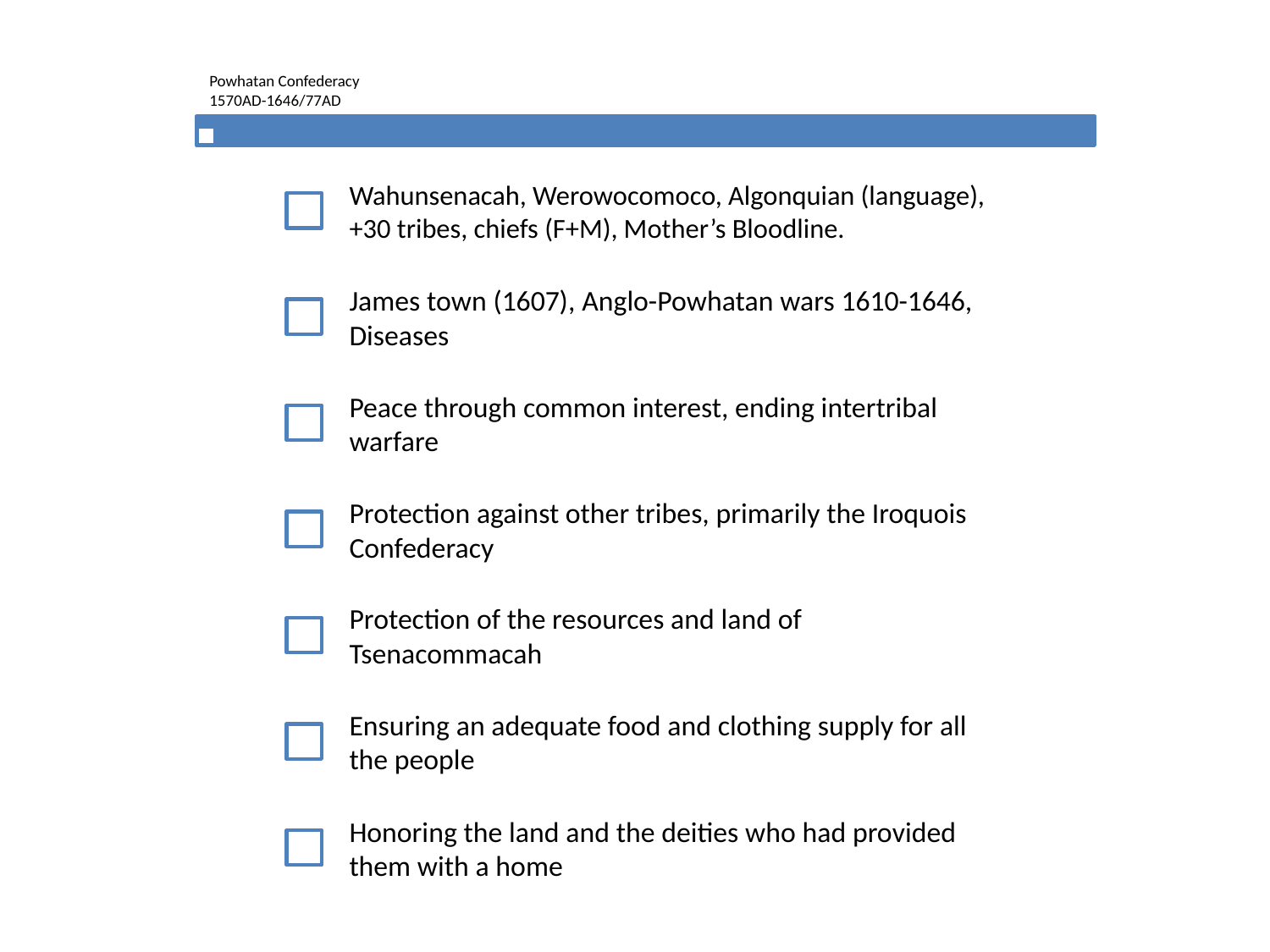

Powhatan Confederacy
1570AD-1646/77AD
Wahunsenacah, Werowocomoco, Algonquian (language), +30 tribes, chiefs (F+M), Mother’s Bloodline.
Peace through common interest, ending intertribal warfare
James town (1607), Anglo-Powhatan wars 1610-1646, Diseases
Protection against other tribes, primarily the Iroquois Confederacy
Protection of the resources and land of Tsenacommacah
Ensuring an adequate food and clothing supply for all the people
Honoring the land and the deities who had provided them with a home